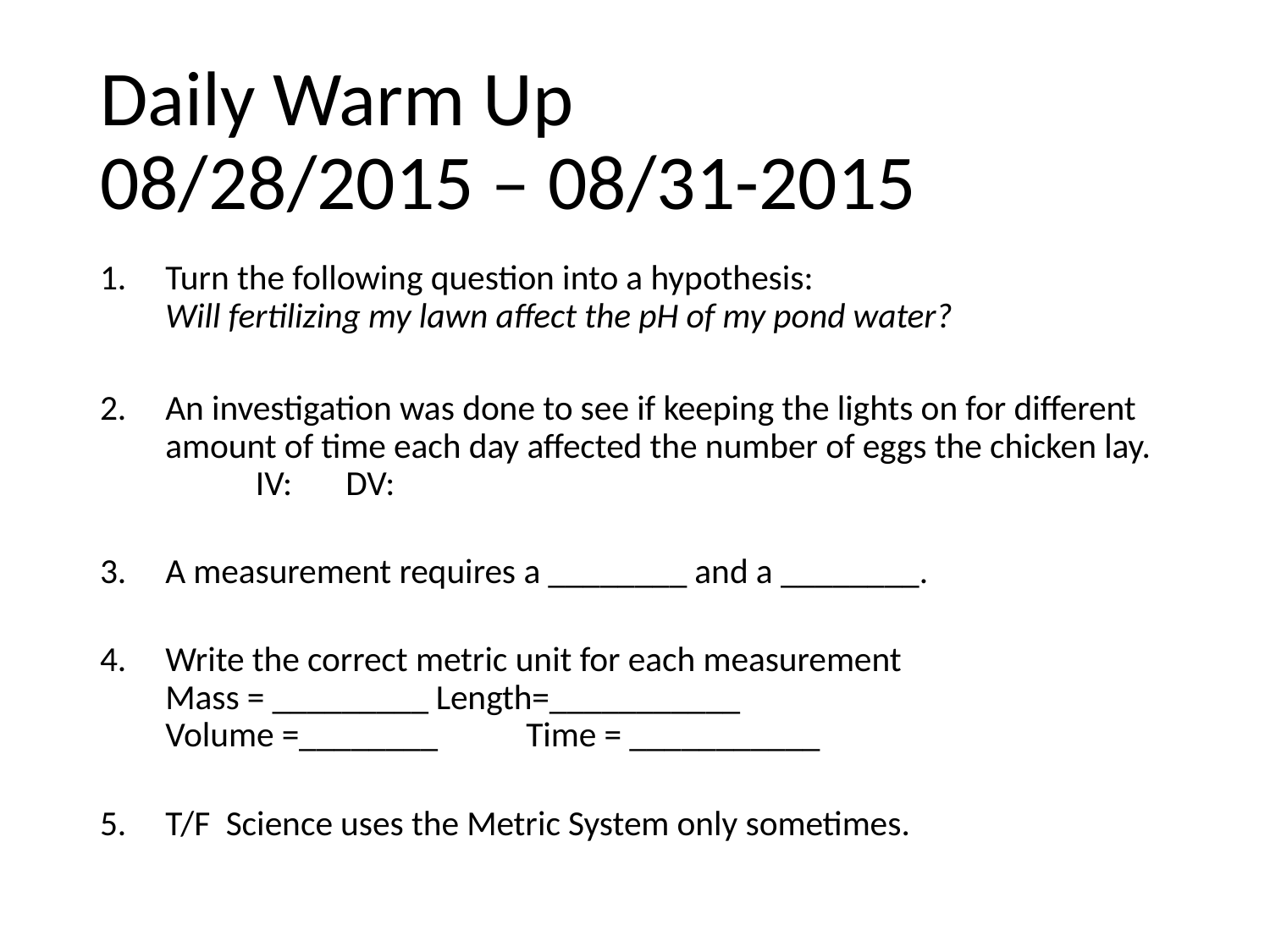

# Daily Warm Up 08/28/2015 – 08/31-2015
Turn the following question into a hypothesis:
Will fertilizing my lawn affect the pH of my pond water?
An investigation was done to see if keeping the lights on for different amount of time each day affected the number of eggs the chicken lay.
	IV:				DV:
A measurement requires a ________ and a ________.
Write the correct metric unit for each measurement
Mass = _________	Length=___________
Volume =________	Time = ___________
T/F  Science uses the Metric System only sometimes.